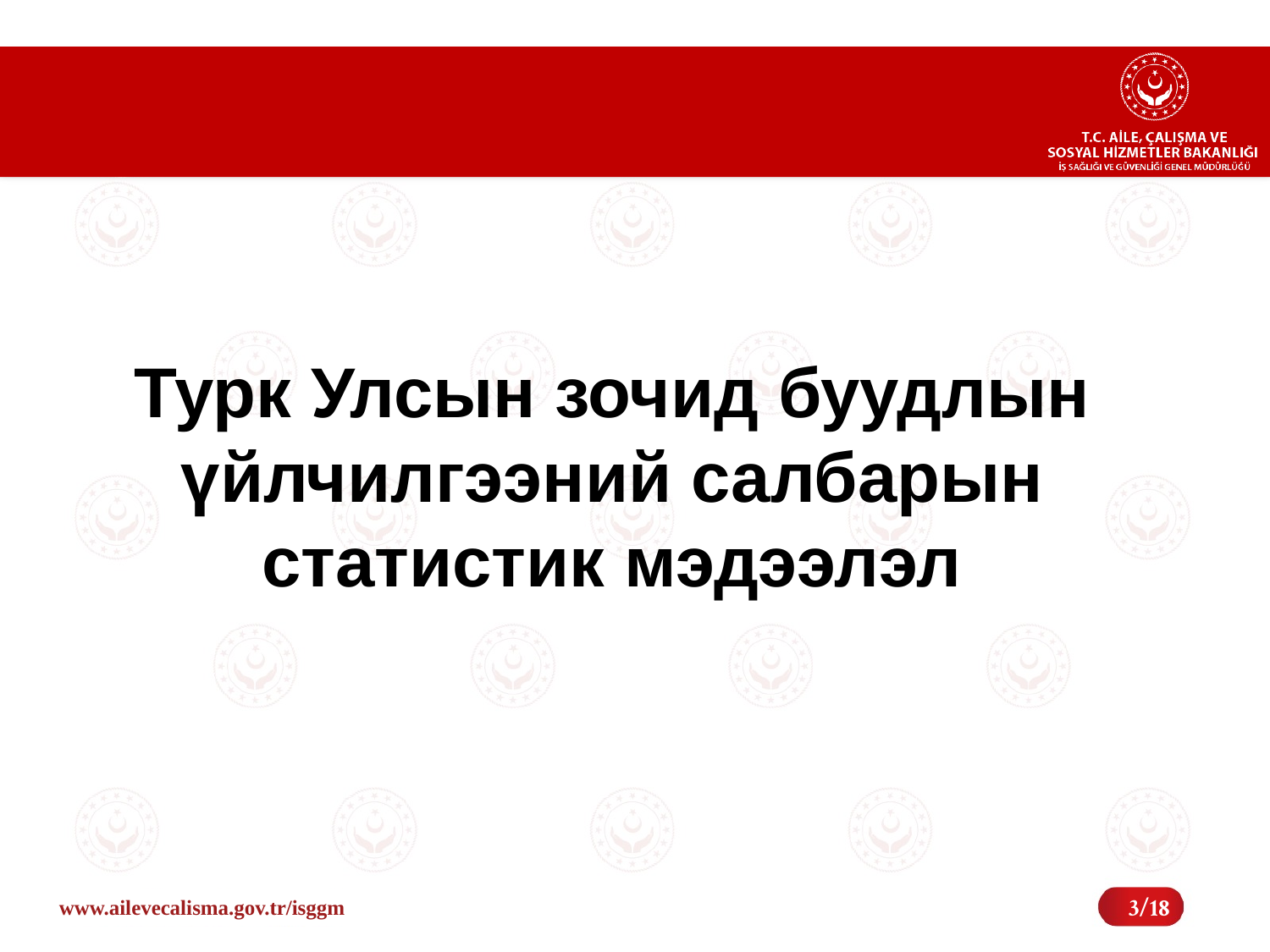

Турк Улсын зочид буудлын үйлчилгээний салбарын статистик мэдээлэл
3/18